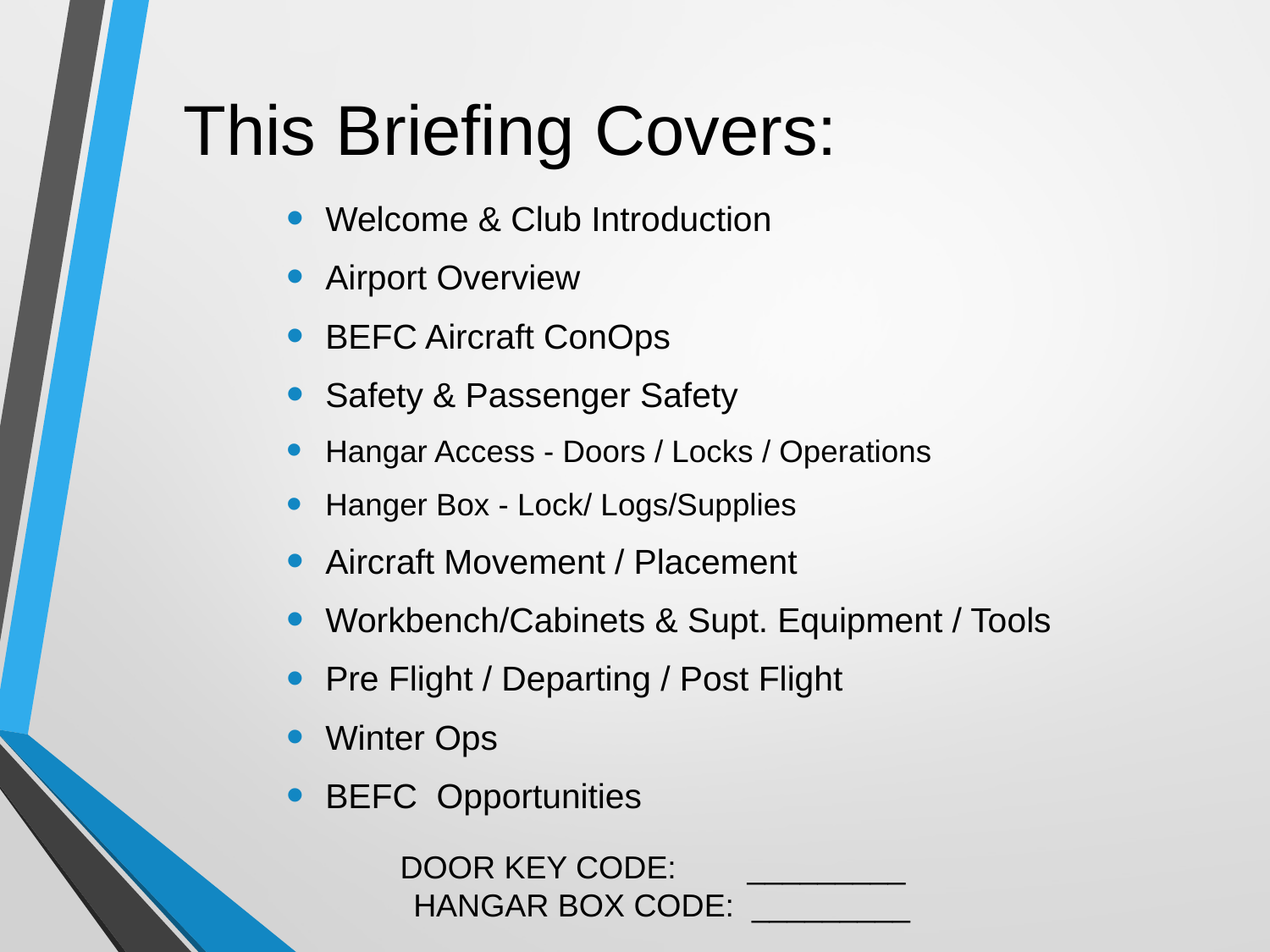

# This Briefing Covers:
Welcome & Club Introduction
Airport Overview
BEFC Aircraft ConOps
Safety & Passenger Safety
Hangar Access - Doors / Locks / Operations
Hanger Box - Lock/ Logs/Supplies
Aircraft Movement / Placement
Workbench/Cabinets & Supt. Equipment / Tools
Pre Flight / Departing / Post Flight
Winter Ops
BEFC  Opportunities
DOOR KEY CODE:        _________
HANGAR BOX CODE:  _________